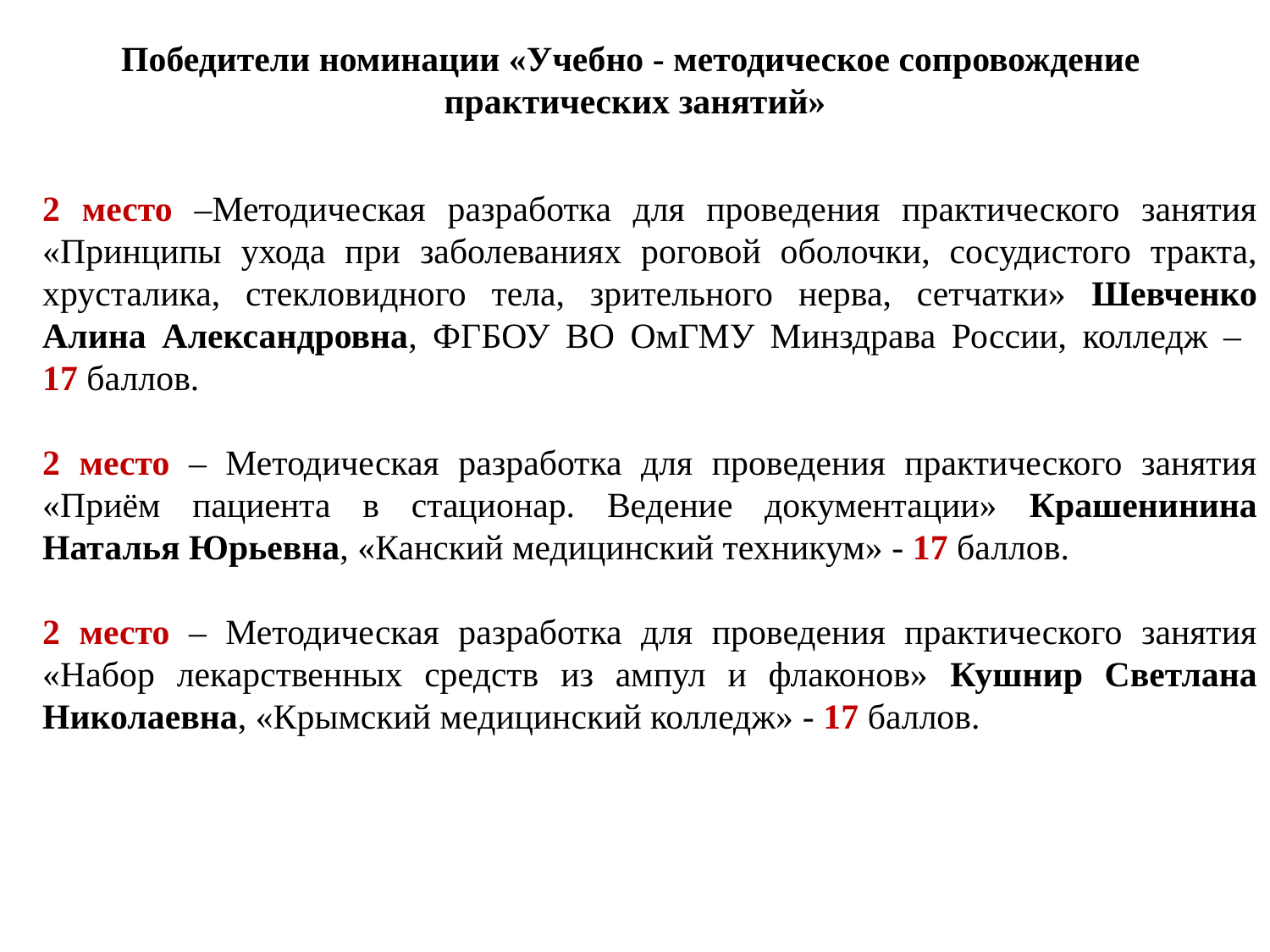

Победители номинации «Учебно - методическое сопровождение
практических занятий»
2 место –Методическая разработка для проведения практического занятия «Принципы ухода при заболеваниях роговой оболочки, сосудистого тракта, хрусталика, стекловидного тела, зрительного нерва, сетчатки» Шевченко Алина Александровна, ФГБОУ ВО ОмГМУ Минздрава России, колледж –
17 баллов.

2 место – Методическая разработка для проведения практического занятия «Приём пациента в стационар. Ведение документации» Крашенинина Наталья Юрьевна, «Канский медицинский техникум» - 17 баллов.

2 место – Методическая разработка для проведения практического занятия «Набор лекарственных средств из ампул и флаконов» Кушнир Светлана Николаевна, «Крымский медицинский колледж» - 17 баллов.